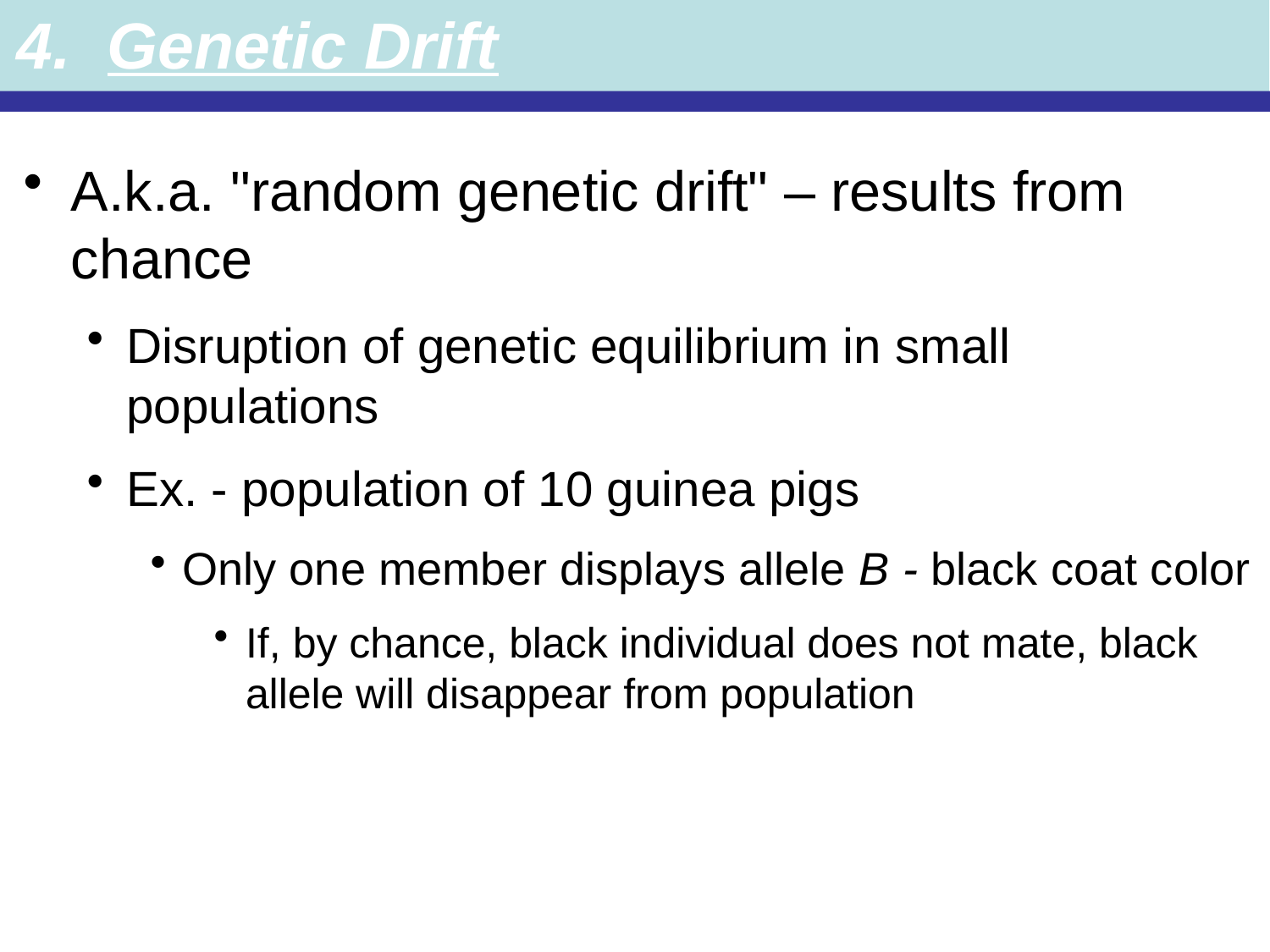

# 4.  Genetic Drift

A.k.a. "random genetic drift" – results from chance
Disruption of genetic equilibrium in small populations
Ex. - population of 10 guinea pigs
Only one member displays allele B - black coat color
If, by chance, black individual does not mate, black allele will disappear from population